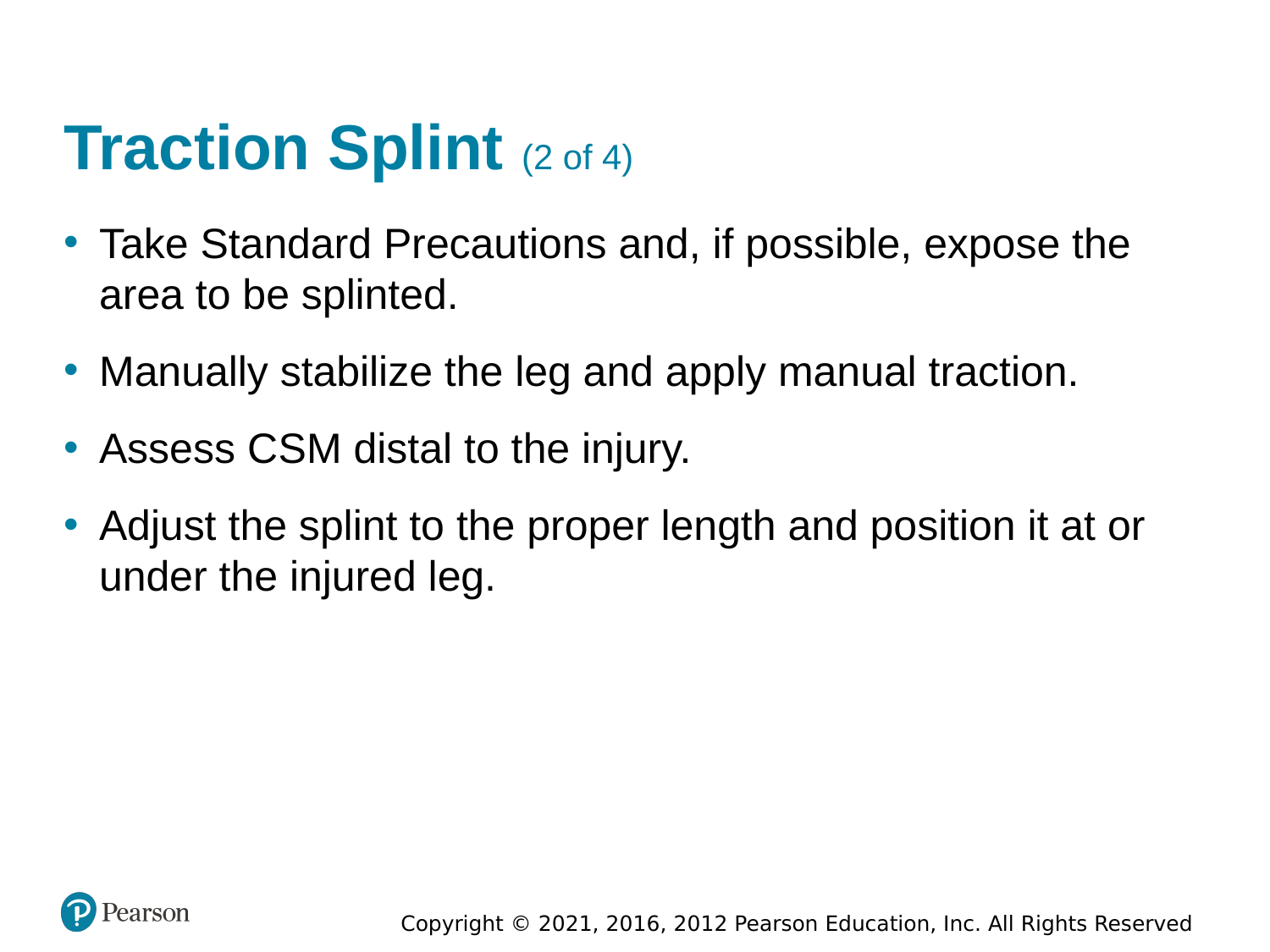

# Traction Splint (2 of 4)
Take Standard Precautions and, if possible, expose the area to be splinted.
Manually stabilize the leg and apply manual traction.
Assess C S M distal to the injury.
Adjust the splint to the proper length and position it at or under the injured leg.